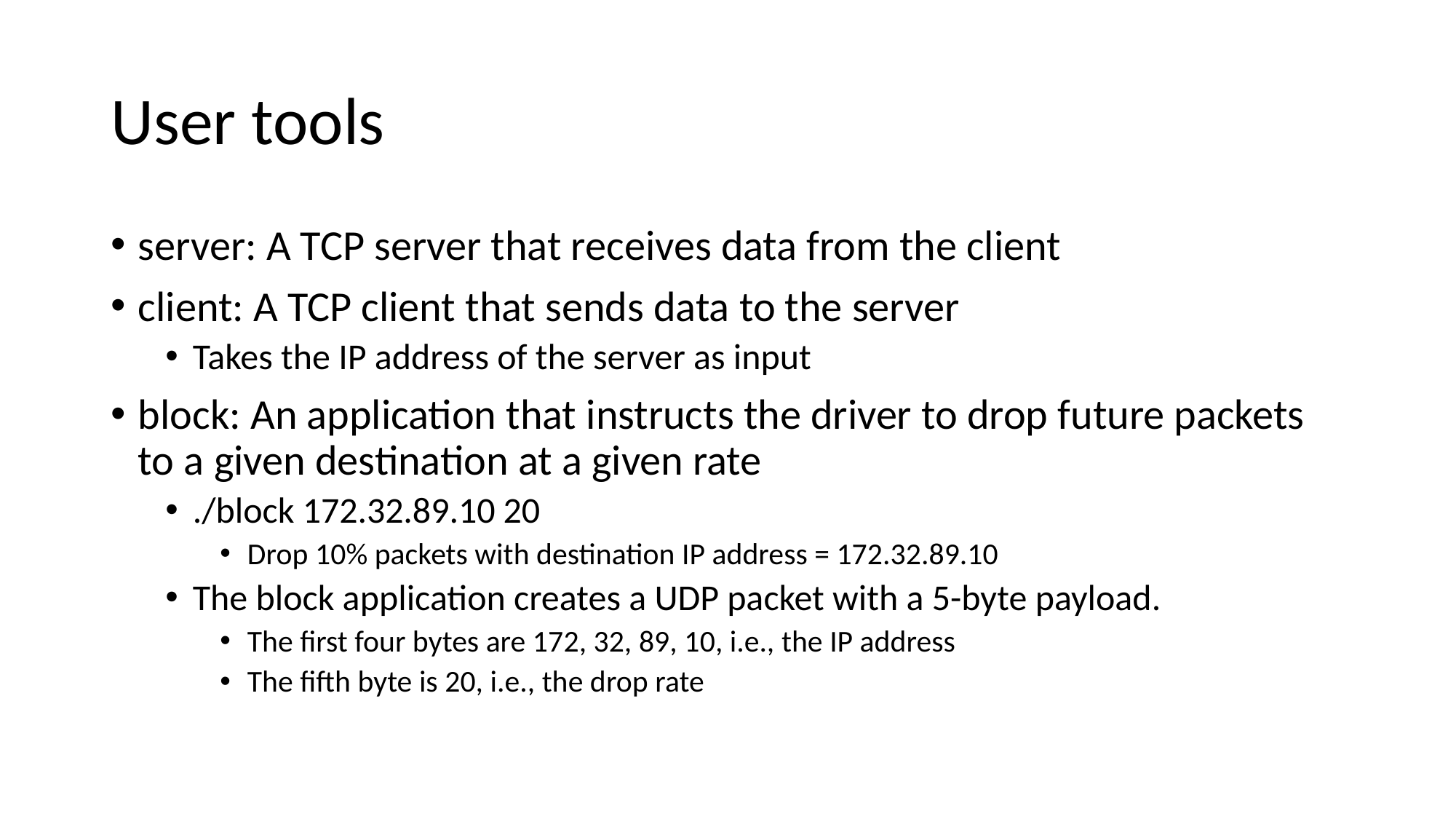

# User tools
server: A TCP server that receives data from the client
client: A TCP client that sends data to the server
Takes the IP address of the server as input
block: An application that instructs the driver to drop future packets to a given destination at a given rate
./block 172.32.89.10 20
Drop 10% packets with destination IP address = 172.32.89.10
The block application creates a UDP packet with a 5-byte payload.
The first four bytes are 172, 32, 89, 10, i.e., the IP address
The fifth byte is 20, i.e., the drop rate